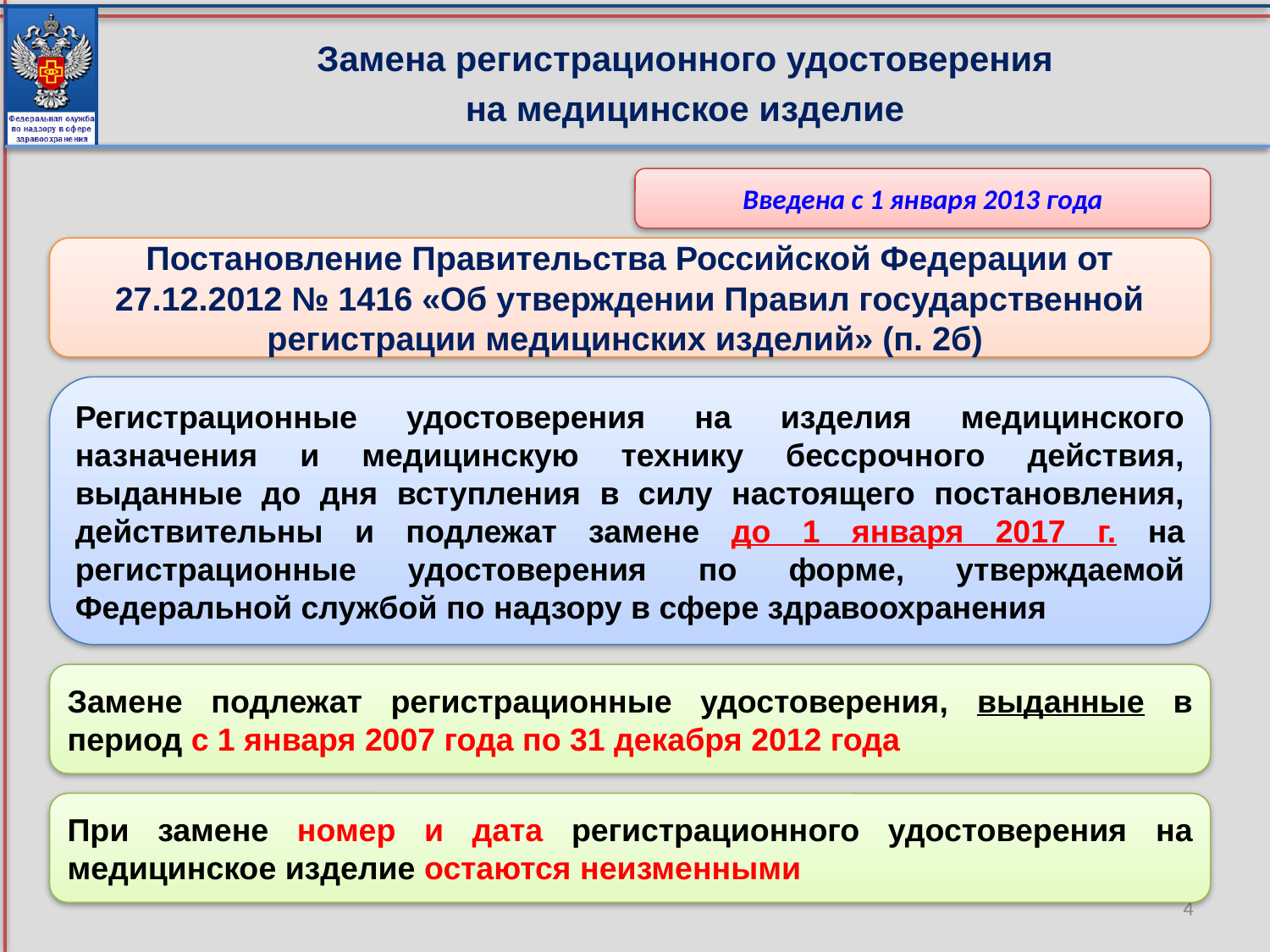

Замена регистрационного удостоверения
на медицинское изделие
Введена с 1 января 2013 года
Постановление Правительства Российской Федерации от 27.12.2012 № 1416 «Об утверждении Правил государственной регистрации медицинских изделий» (п. 2б)
Регистрационные удостоверения на изделия медицинского назначения и медицинскую технику бессрочного действия, выданные до дня вступления в силу настоящего постановления, действительны и подлежат замене до 1 января 2017 г. на регистрационные удостоверения по форме, утверждаемой Федеральной службой по надзору в сфере здравоохранения
Замене подлежат регистрационные удостоверения, выданные в период с 1 января 2007 года по 31 декабря 2012 года
При замене номер и дата регистрационного удостоверения на медицинское изделие остаются неизменными
4